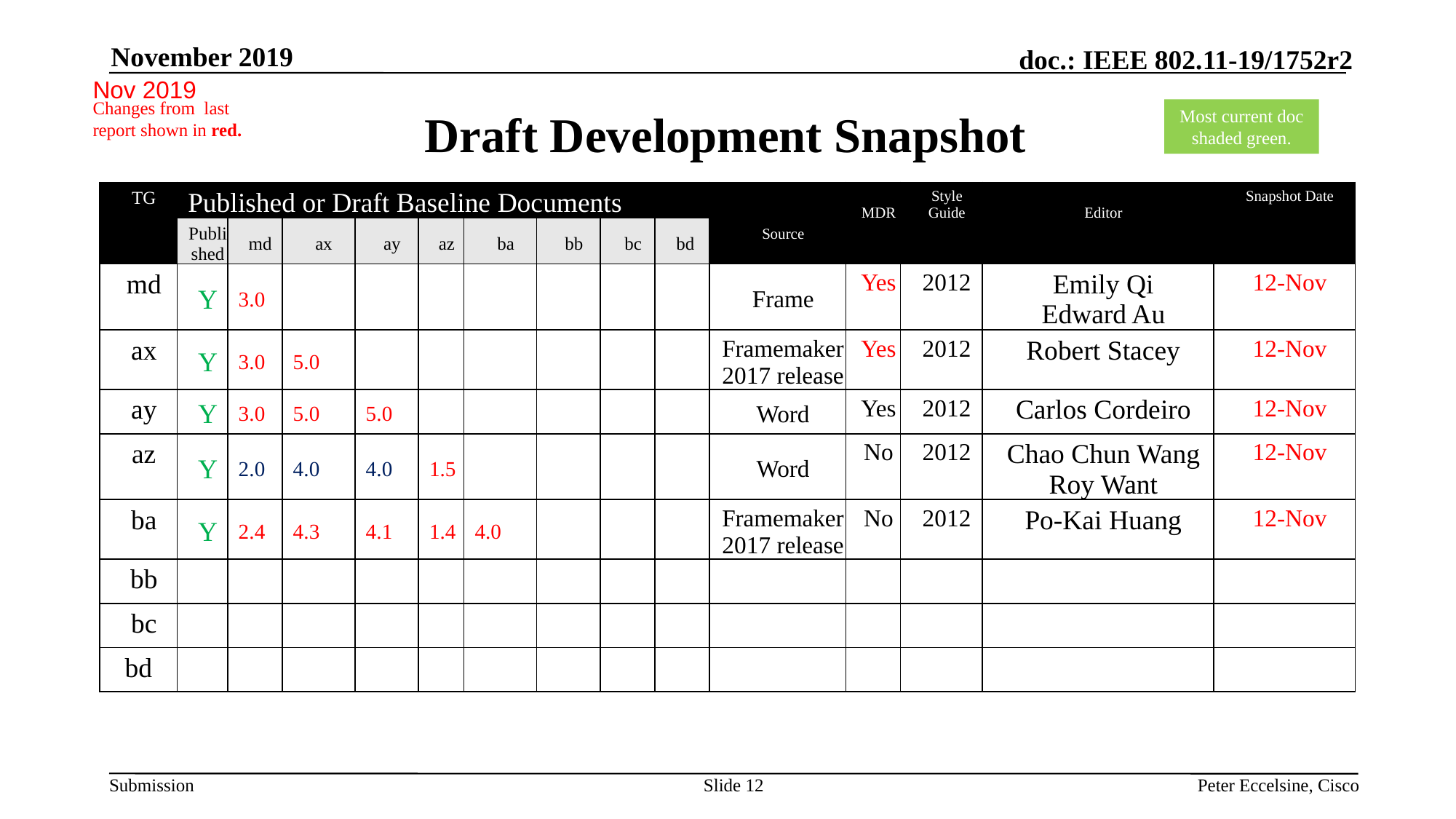

November 2019
Nov 2019
# Draft Development Snapshot
Changes from  last report shown in red.
Most current doc shaded green.
| TG | Published or Draft Baseline Documents |  |  |  |  |  |  |  |  | Source | MDR | Style Guide | Editor | Snapshot Date |
| --- | --- | --- | --- | --- | --- | --- | --- | --- | --- | --- | --- | --- | --- | --- |
|  | Published | md | ax | ay | az | ba | bb | bc | bd |  |  |  |  |  |
| md | Y | 3.0 |  |  |  |  |  |  |  | Frame | Yes | 2012 | Emily Qi Edward Au | 12-Nov |
| ax | Y | 3.0 | 5.0 |  |  |  |  |  |  | Framemaker 2017 release | Yes | 2012 | Robert Stacey | 12-Nov |
| ay | Y | 3.0 | 5.0 | 5.0 |  |  |  |  |  | Word | Yes | 2012 | Carlos Cordeiro | 12-Nov |
| az | Y | 2.0 | 4.0 | 4.0 | 1.5 |  |  |  |  | Word | No | 2012 | Chao Chun Wang Roy Want | 12-Nov |
| ba | Y | 2.4 | 4.3 | 4.1 | 1.4 | 4.0 |  |  |  | Framemaker 2017 release | No | 2012 | Po-Kai Huang | 12-Nov |
| bb |  |  |  |  |  |  |  |  |  |  |  |  |  |  |
| bc |  |  |  |  |  |  |  |  |  |  |  |  |  |  |
| bd |  |  |  |  |  |  |  |  |  |  |  |  |  |  |
Slide 12
Peter Eccelsine, Cisco